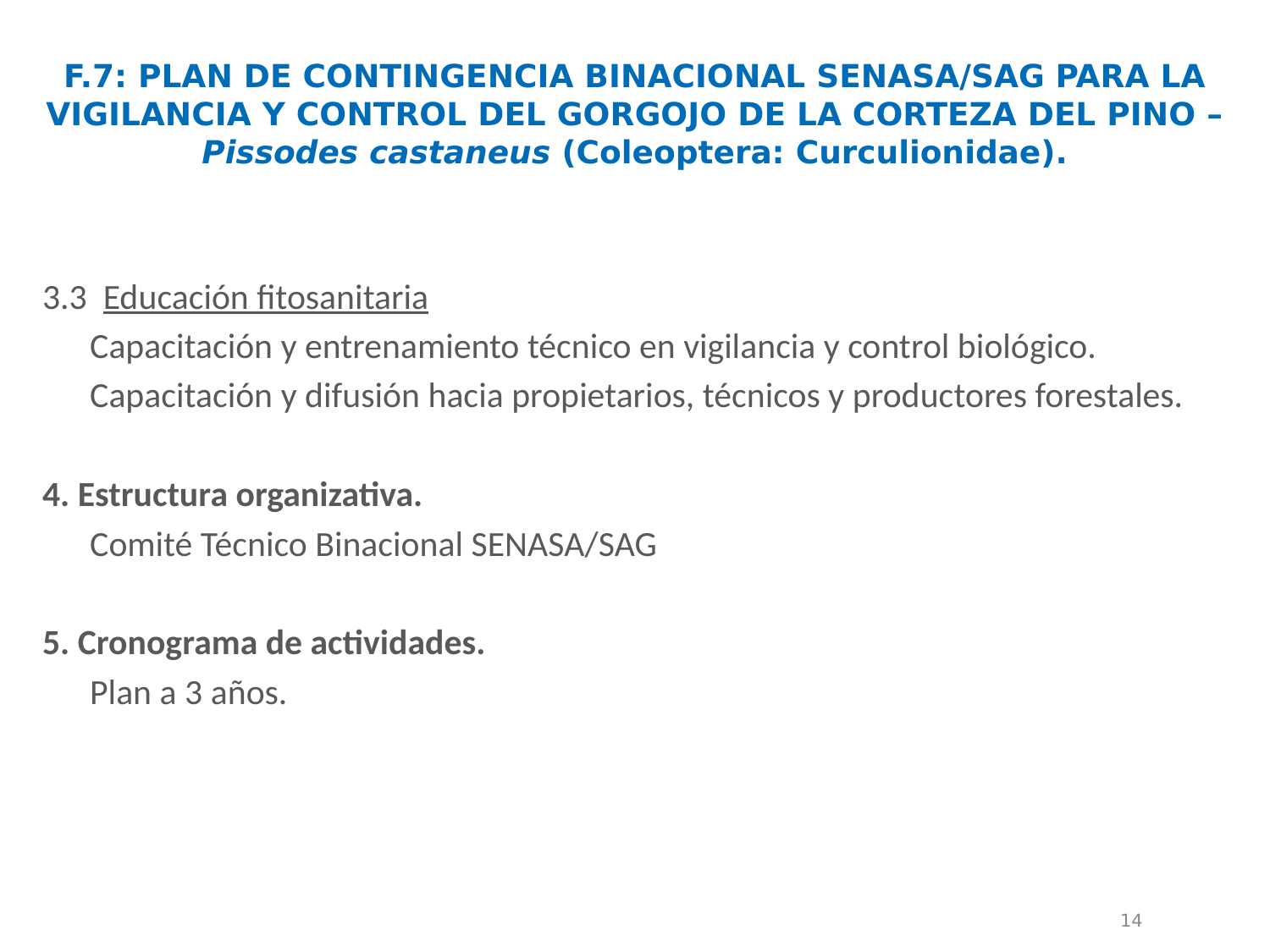

F.7: PLAN DE CONTINGENCIA BINACIONAL SENASA/SAG PARA LA VIGILANCIA Y CONTROL DEL GORGOJO DE LA CORTEZA DEL PINO – Pissodes castaneus (Coleoptera: Curculionidae).

3.3  Educación fitosanitaria
	Capacitación y entrenamiento técnico en vigilancia y control biológico.
	Capacitación y difusión hacia propietarios, técnicos y productores forestales.

4. Estructura organizativa.
	Comité Técnico Binacional SENASA/SAG

5. Cronograma de actividades.
	Plan a 3 años.
14